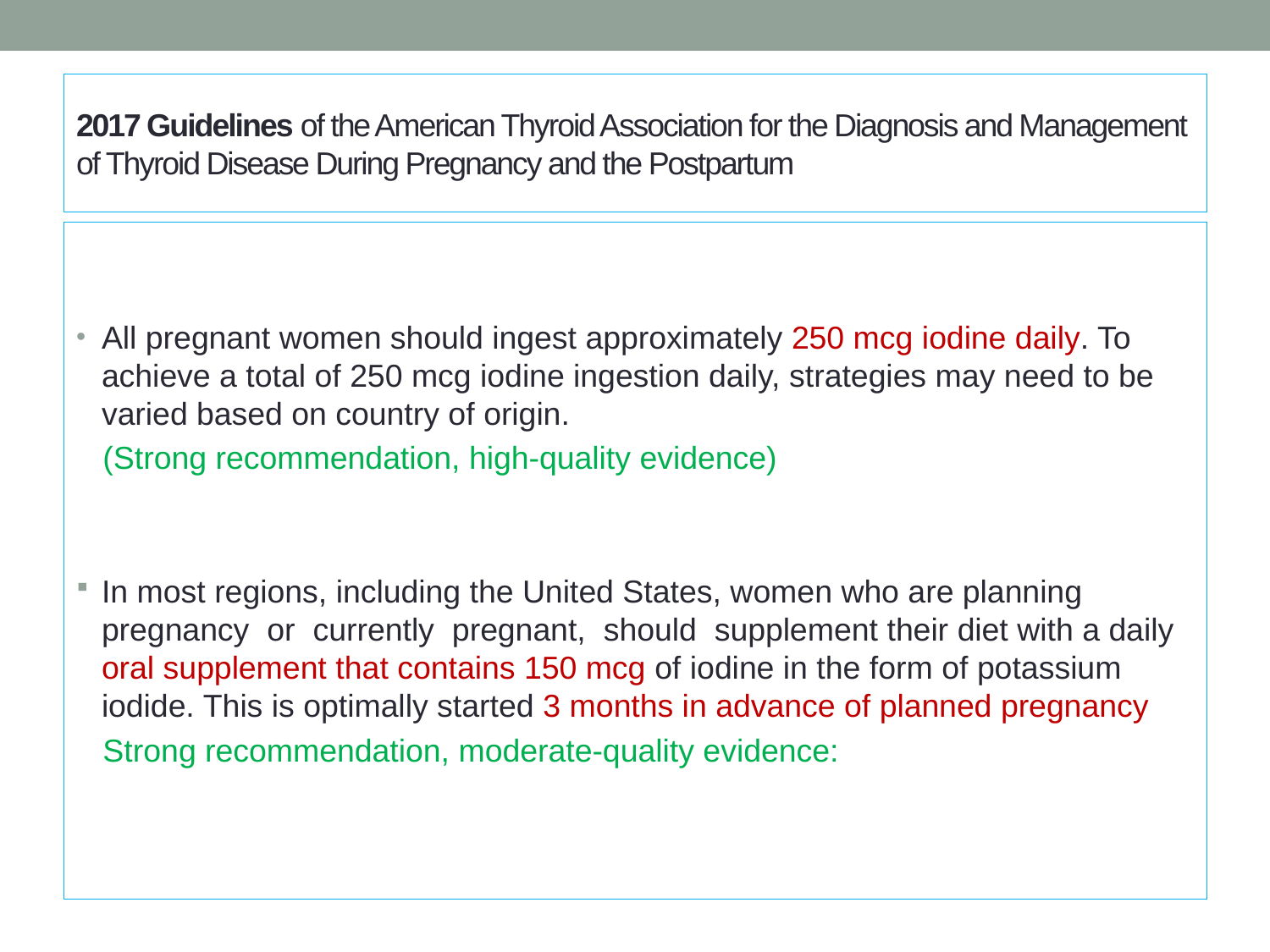

# 2017 Guidelines of the American Thyroid Association for the Diagnosis and Management of Thyroid Disease During Pregnancy and the Postpartum

All pregnant women should ingest approximately 250 mcg iodine daily. To achieve a total of 250 mcg iodine ingestion daily, strategies may need to be varied based on country of origin.
   (Strong recommendation, high-quality evidence)

In most regions, including the United States, women who are planning  pregnancy  or  currently  pregnant,  should  supplement their diet with a daily oral supplement that contains 150 mcg of iodine in the form of potassium iodide. This is optimally started 3 months in advance of planned pregnancy
   Strong recommendation, moderate-quality evidence: